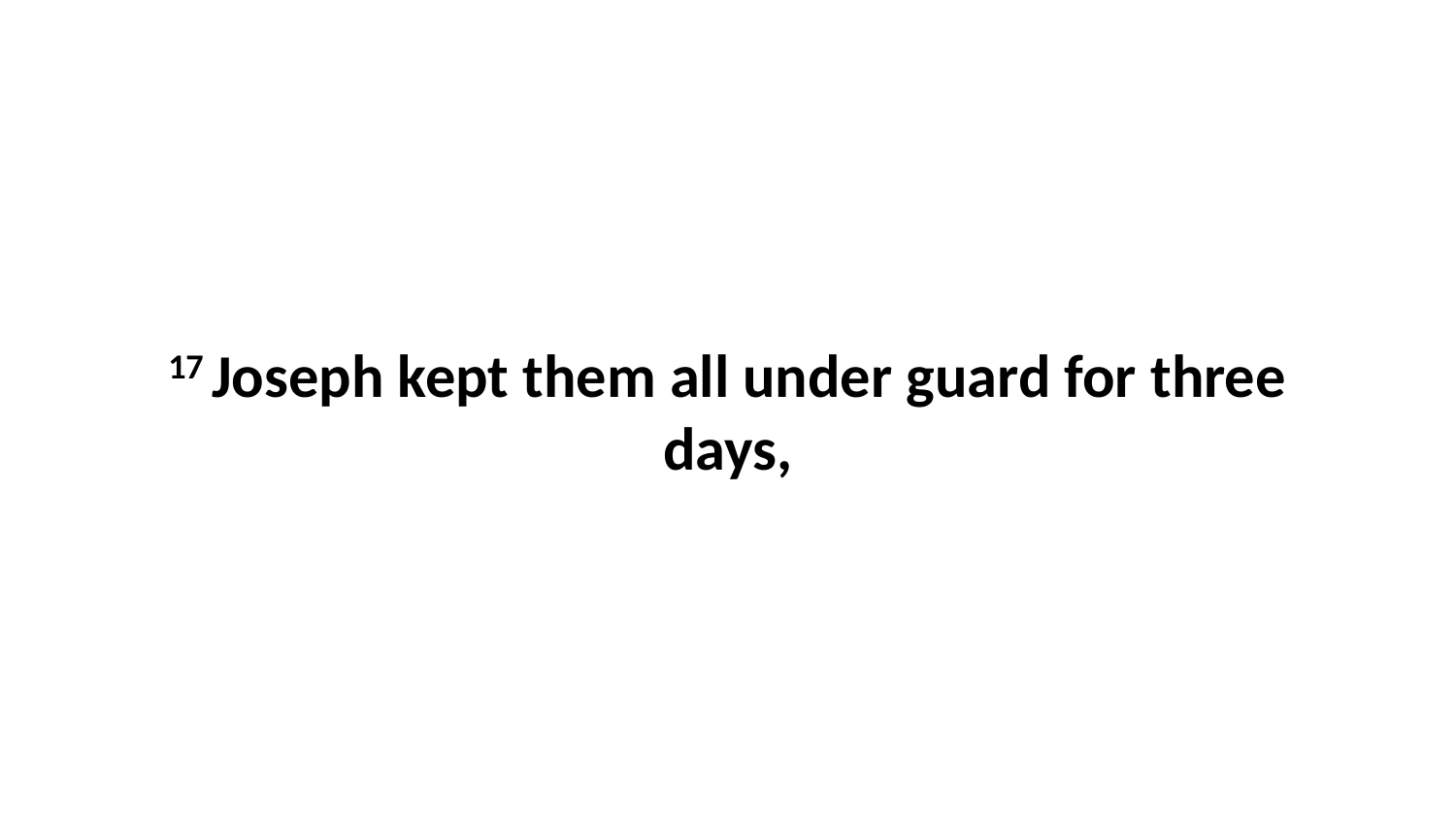

17 Joseph kept them all under guard for three days,